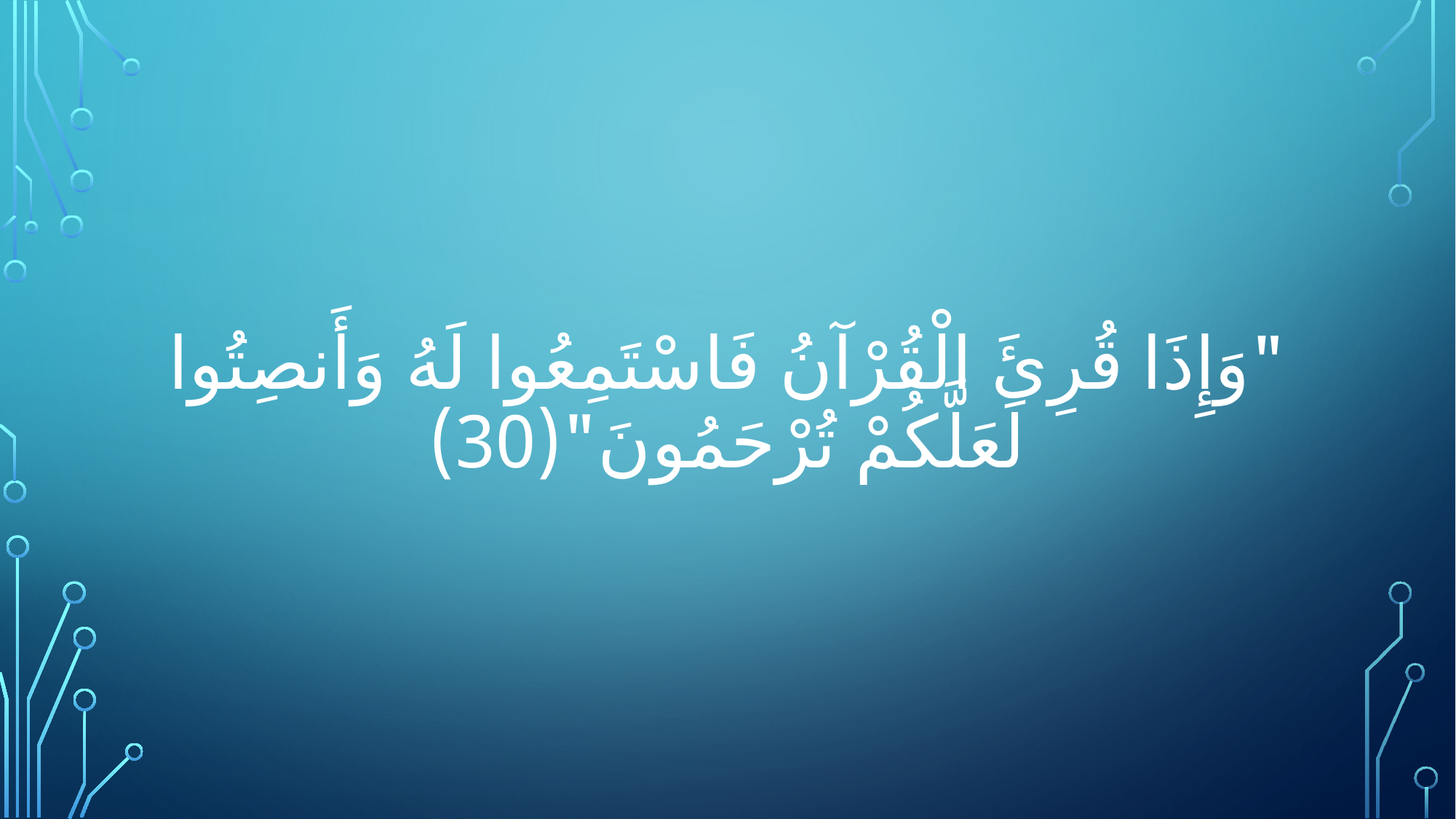

# "وَإِذَا قُرِ‌ئَ الْقُرْ‌آنُ فَاسْتَمِعُوا لَهُ وَأَنصِتُوا لَعَلَّكُمْ تُرْ‌حَمُونَ"(30)